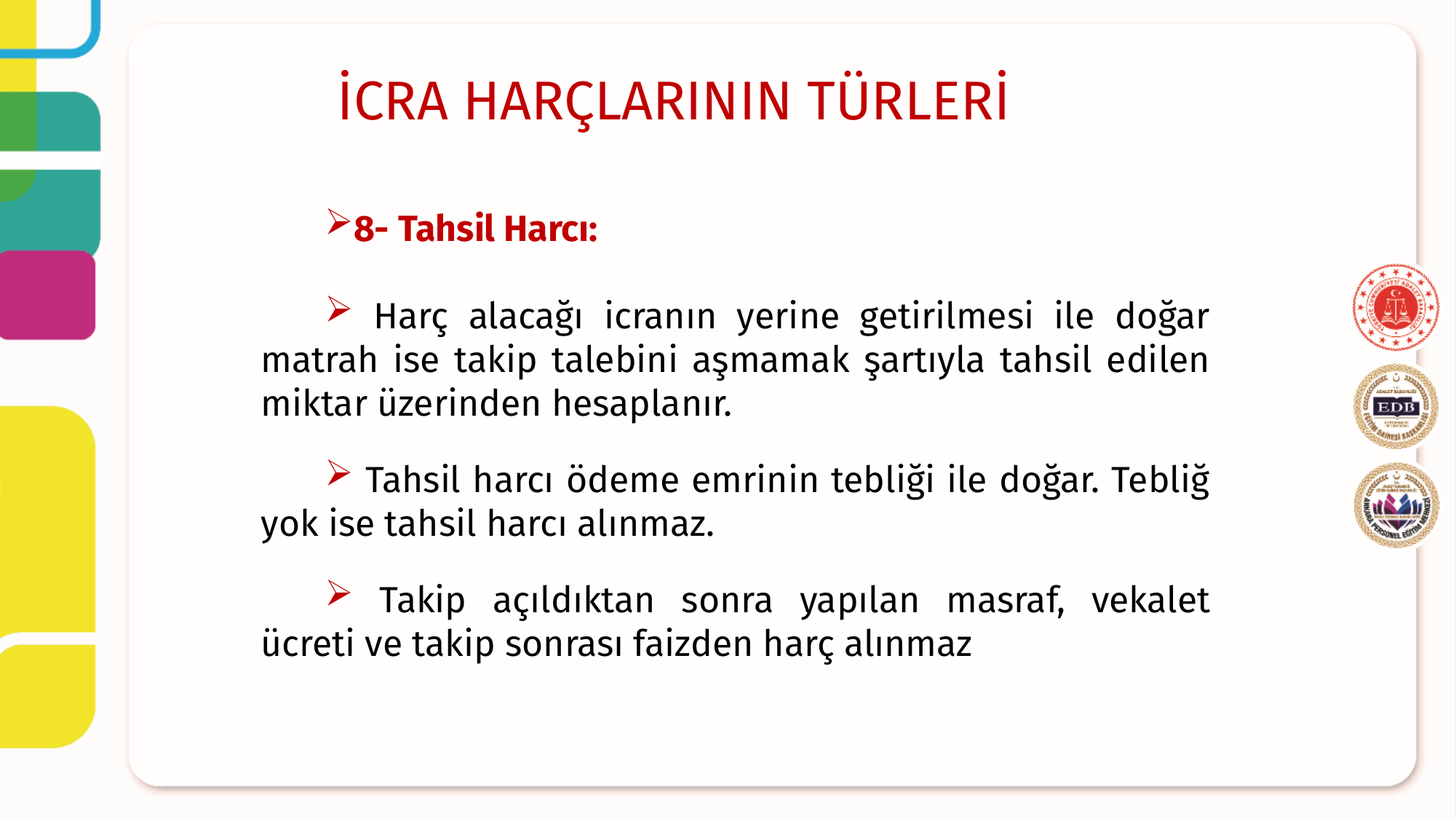

İCRA HARÇLARININ TÜRLERİ

8- Tahsil Harcı:

 Harç alacağı icranın yerine getirilmesi ile doğar matrah ise takip talebini aşmamak şartıyla tahsil edilen miktar üzerinden hesaplanır.

 Tahsil harcı ödeme emrinin tebliği ile doğar. Tebliğ yok ise tahsil harcı alınmaz.

 Takip açıldıktan sonra yapılan masraf, vekalet ücreti ve takip sonrası faizden harç alınmaz